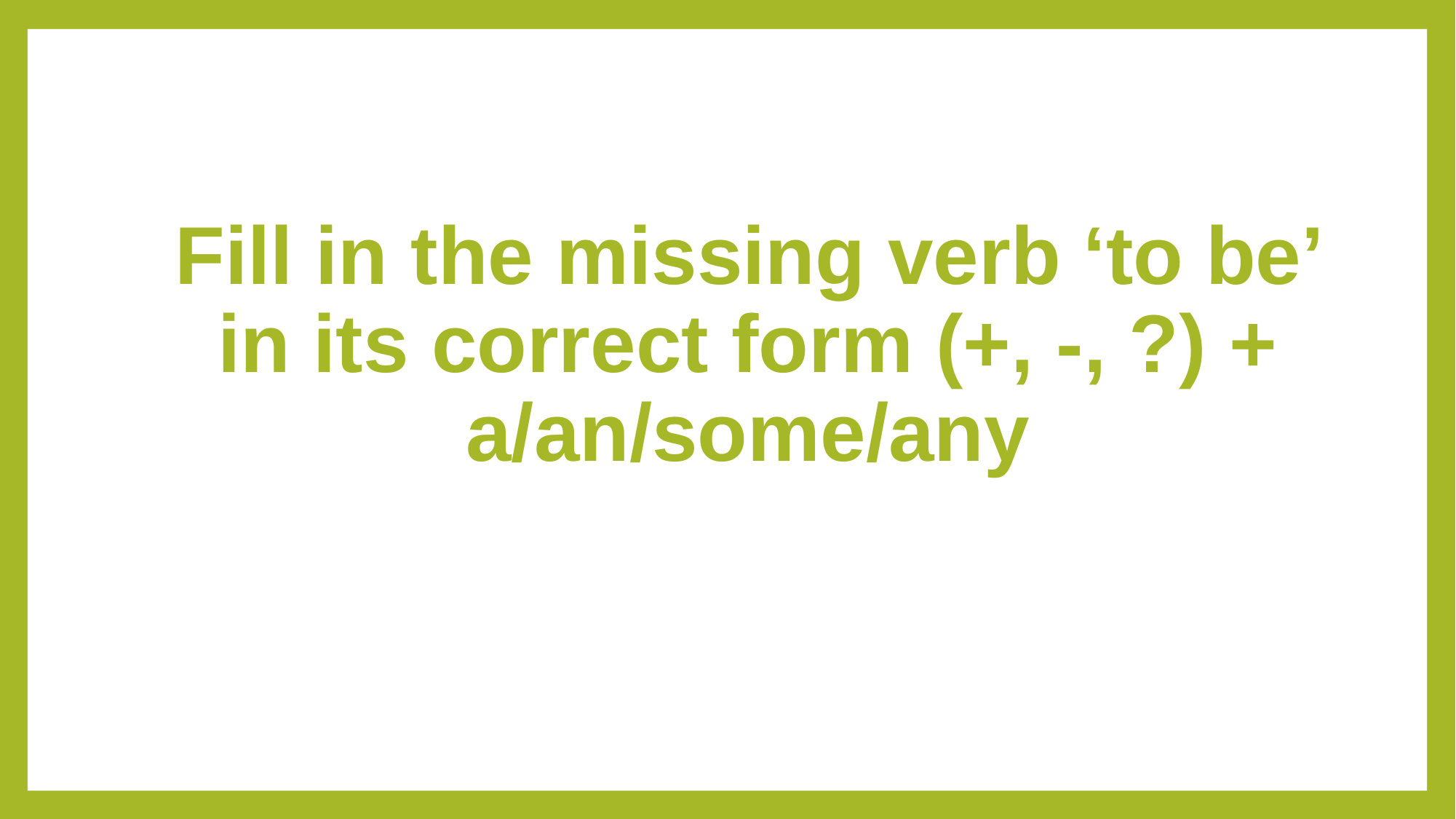

# Fill in the missing verb ‘to be’ in its correct form (+, -, ?) + a/an/some/any